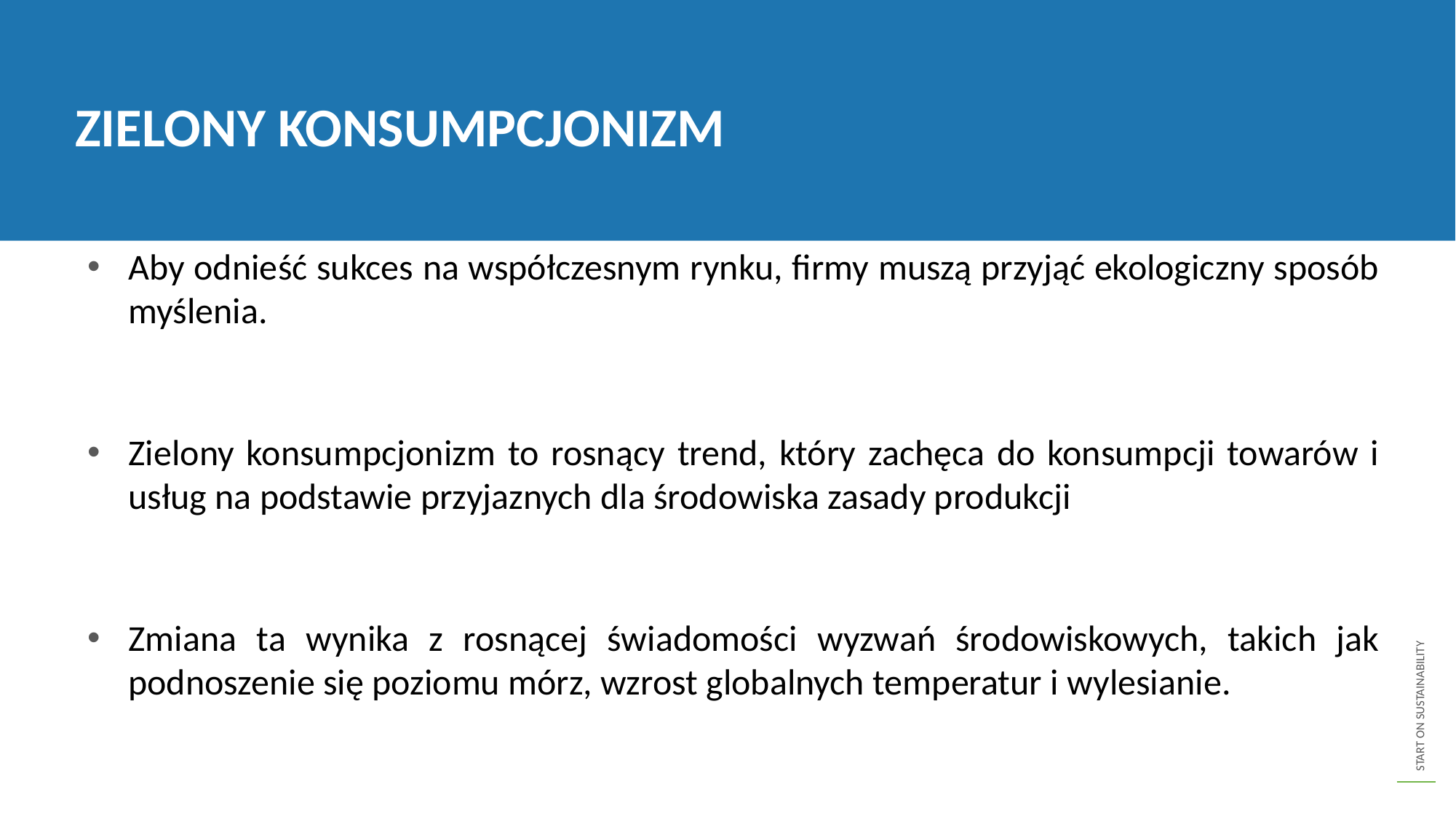

ZIELONY KONSUMPCJONIZM
Aby odnieść sukces na współczesnym rynku, firmy muszą przyjąć ekologiczny sposób myślenia.

Zielony konsumpcjonizm to rosnący trend, który zachęca do konsumpcji towarów i usług na podstawie przyjaznych dla środowiska zasady produkcji

Zmiana ta wynika z rosnącej świadomości wyzwań środowiskowych, takich jak podnoszenie się poziomu mórz, wzrost globalnych temperatur i wylesianie.